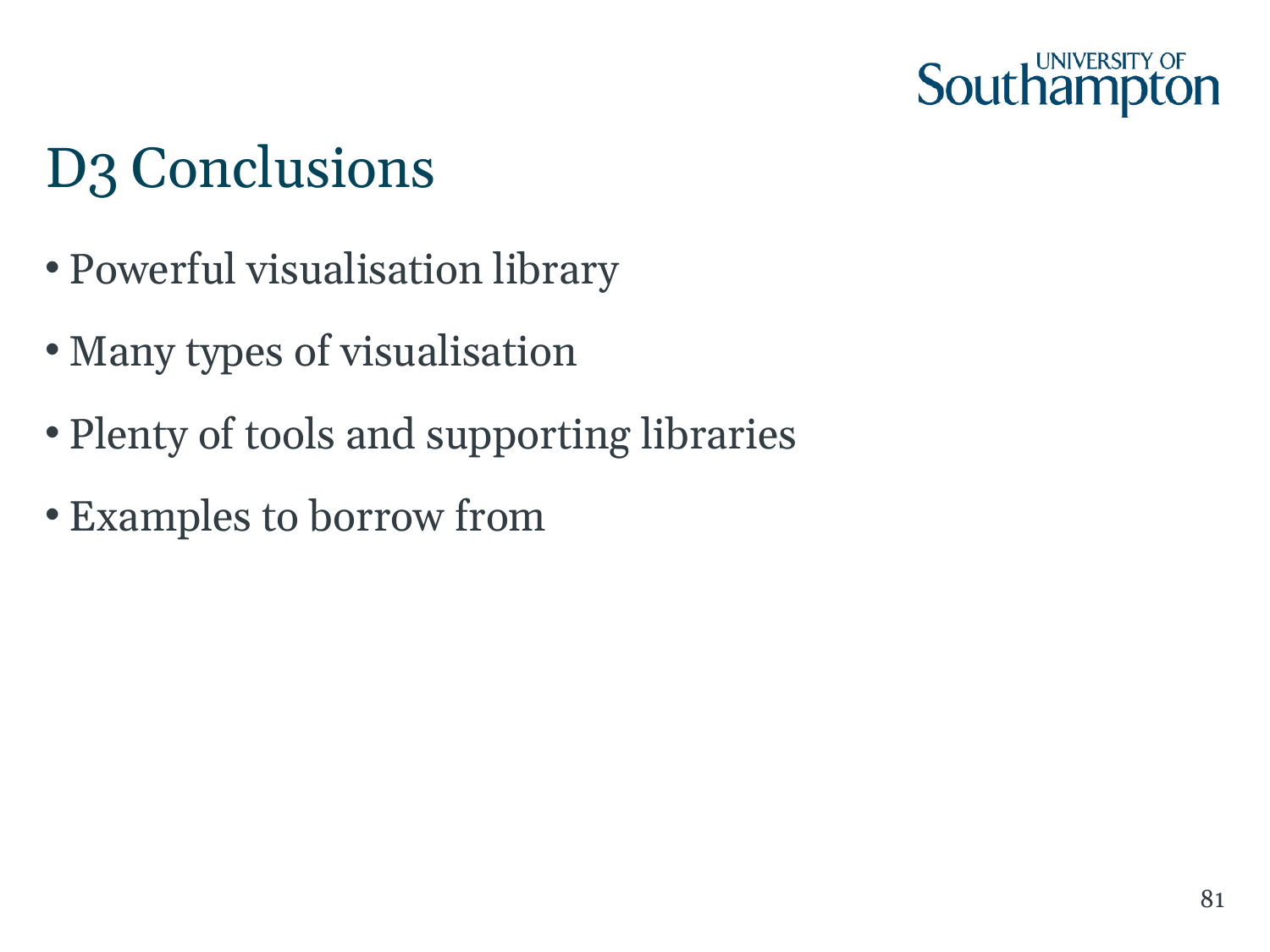

# D3 Conclusions
Powerful visualisation library
Many types of visualisation
Plenty of tools and supporting libraries
Examples to borrow from
81